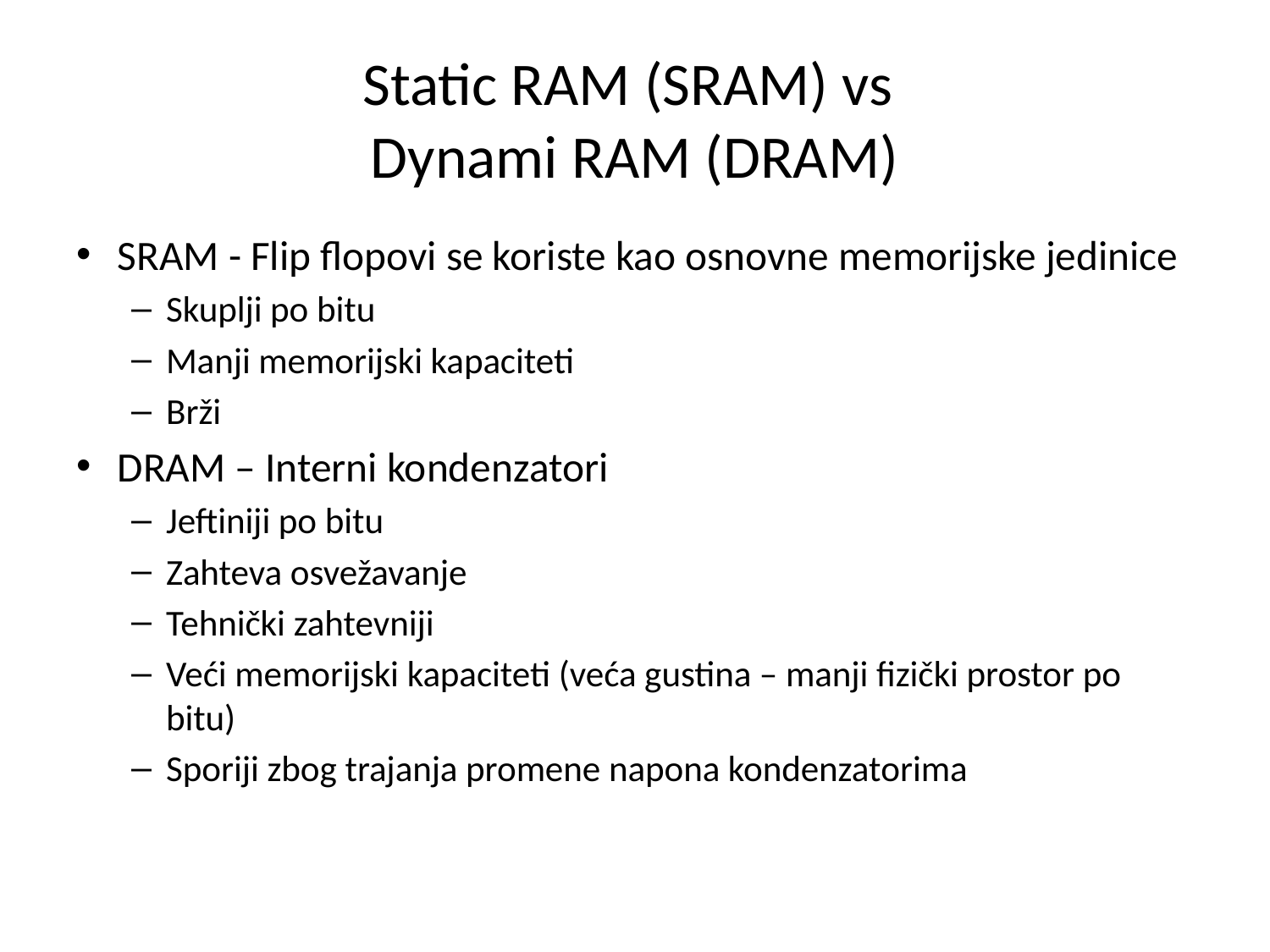

# Static RAM (SRAM) vs Dynami RAM (DRAM)
SRAM - Flip flopovi se koriste kao osnovne memorijske jedinice
Skuplji po bitu
Manji memorijski kapaciteti
Brži
DRAM – Interni kondenzatori
Jeftiniji po bitu
Zahteva osvežavanje
Tehnički zahtevniji
Veći memorijski kapaciteti (veća gustina – manji fizički prostor po bitu)
Sporiji zbog trajanja promene napona kondenzatorima